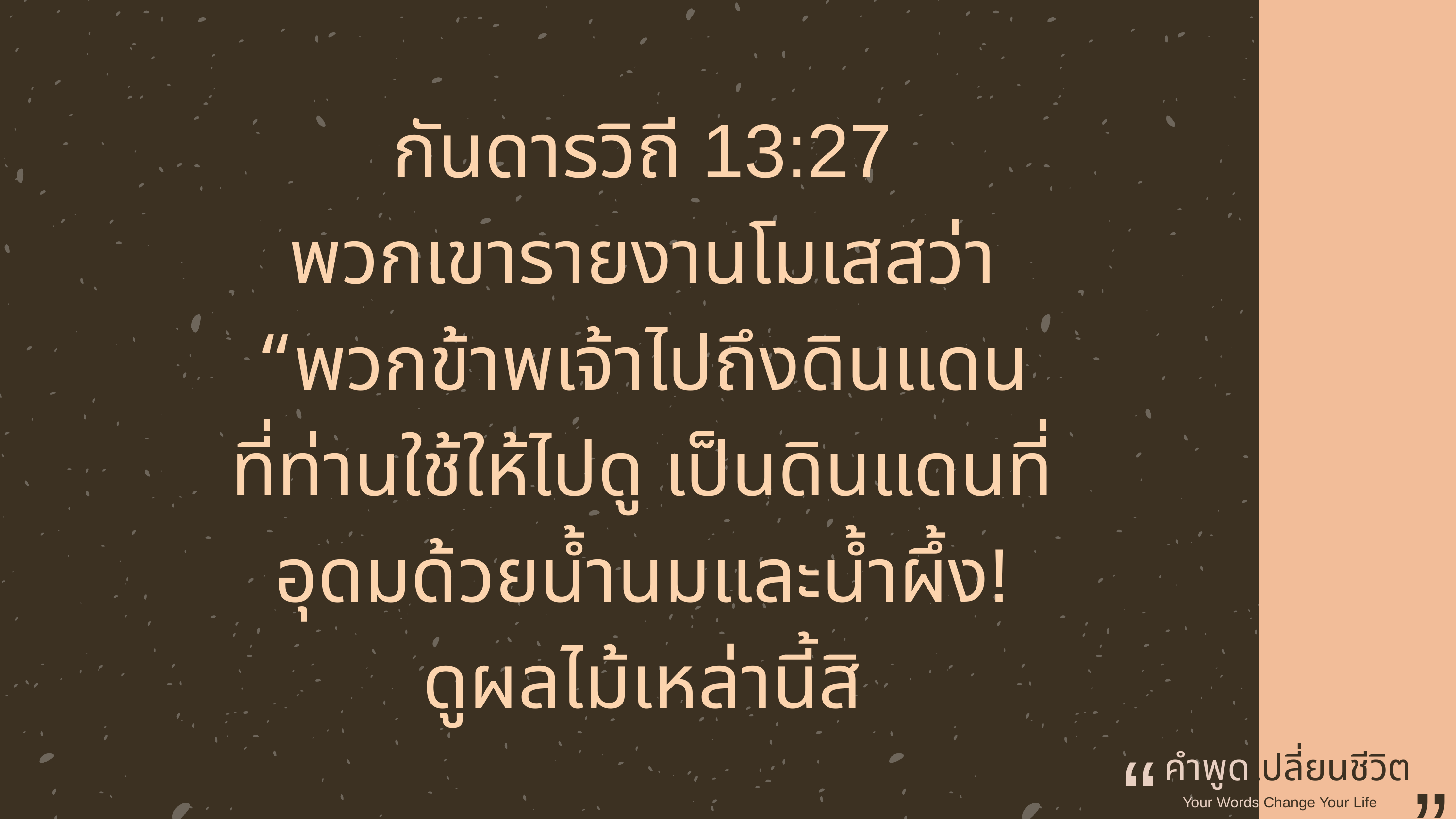

กันดารวิถี 13:27
พวกเขารายงานโมเสสว่า
“พวกข้าพเจ้าไปถึงดินแดน
ที่ท่านใช้ให้ไปดู เป็นดินแดนที่
อุดมด้วยน้ำนมและน้ำผึ้ง!
ดูผลไม้เหล่านี้สิ
“
คำพูดเปลี่ยนชีวิต
”
Your Words Change Your Life